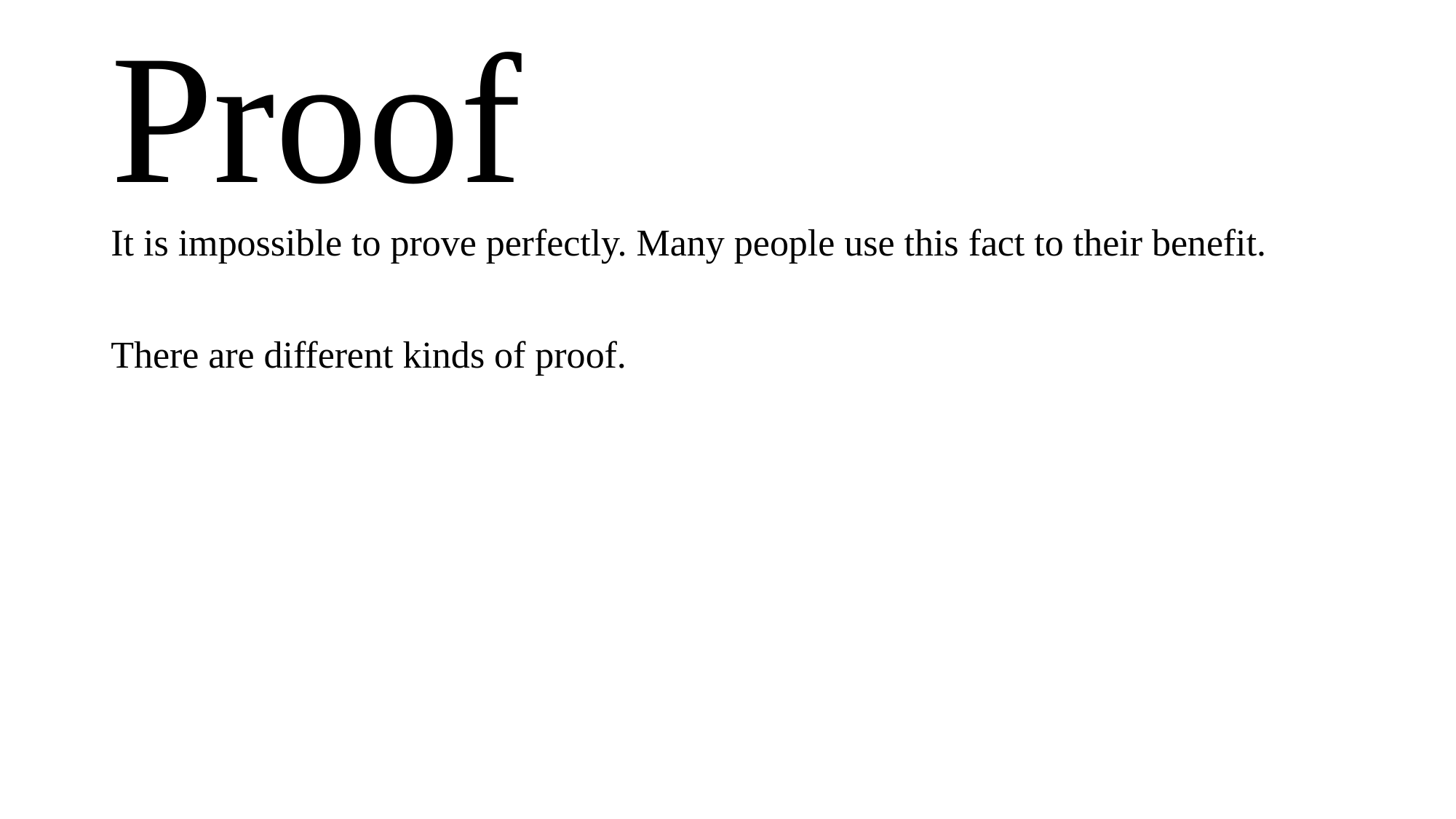

# Proof
It is impossible to prove perfectly. Many people use this fact to their benefit.

There are different kinds of proof.